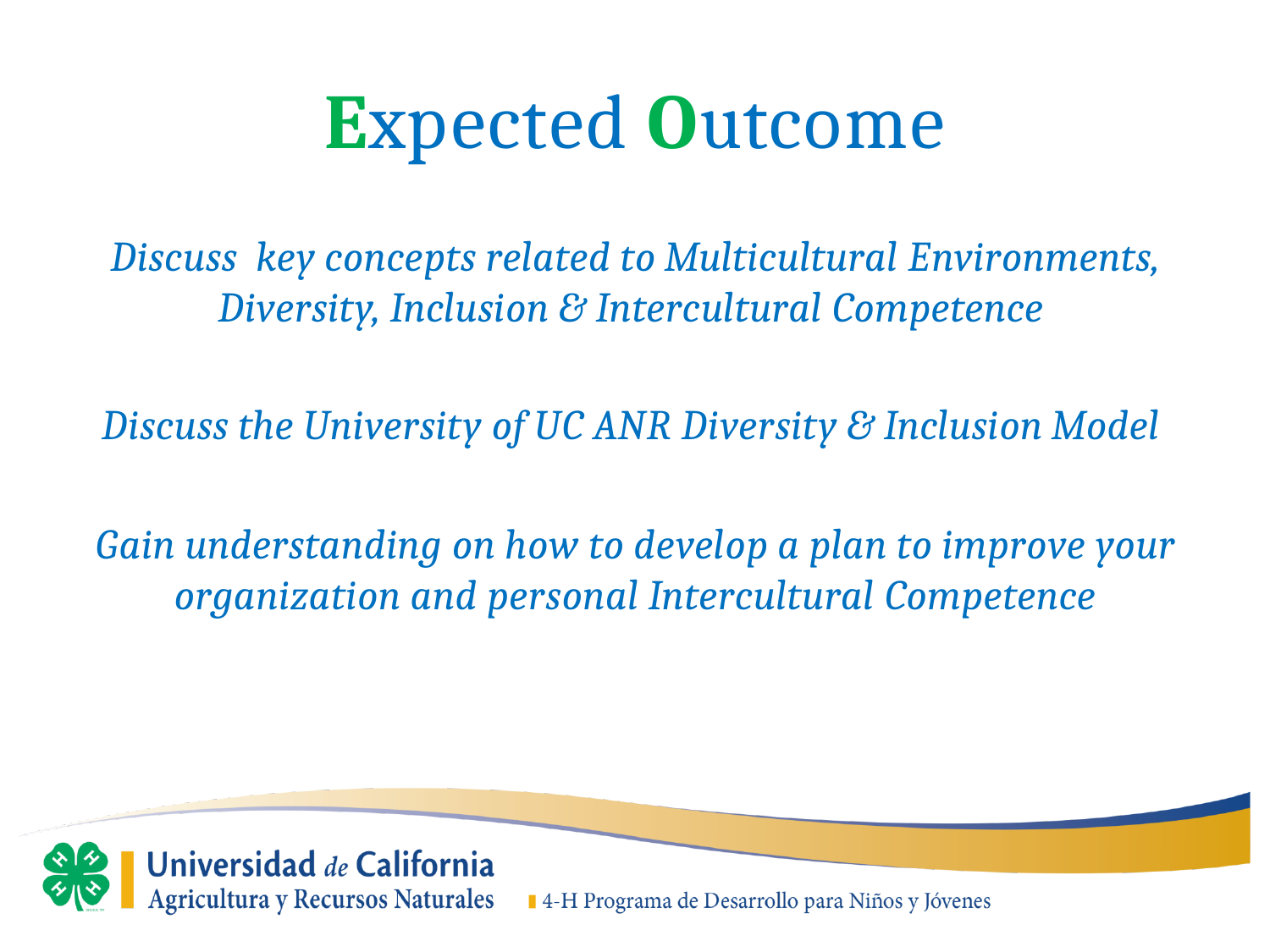

# Expected Outcome
Discuss  key concepts related to Multicultural Environments, Diversity, Inclusion & Intercultural Competence

Discuss the University of UC ANR Diversity & Inclusion Model

Gain understanding on how to develop a plan to improve your organization and personal Intercultural Competence